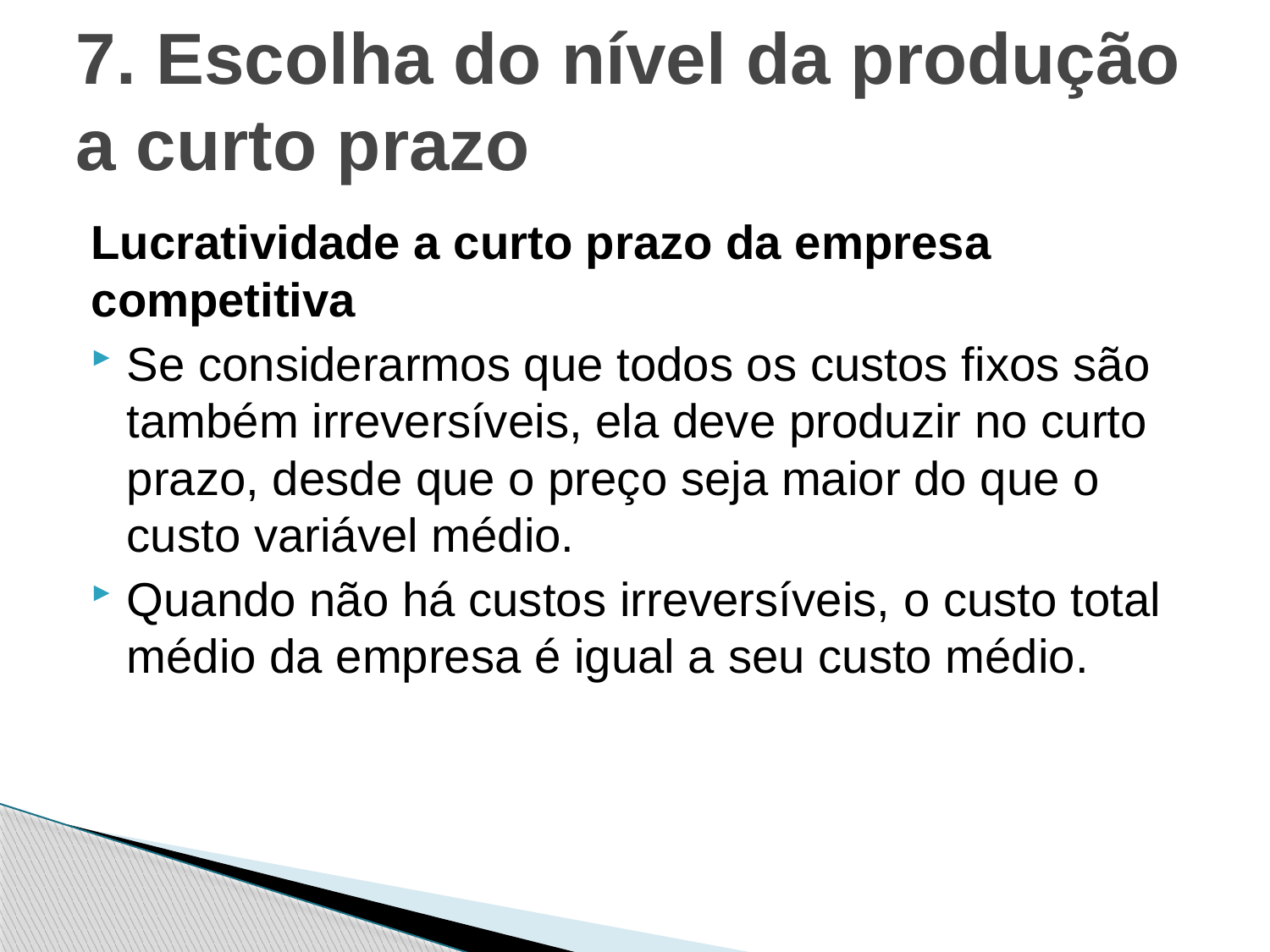

# 7. Escolha do nível da produção a curto prazo
Lucratividade a curto prazo da empresa competitiva
Se considerarmos que todos os custos fixos são também irreversíveis, ela deve produzir no curto prazo, desde que o preço seja maior do que o custo variável médio.
Quando não há custos irreversíveis, o custo total médio da empresa é igual a seu custo médio.